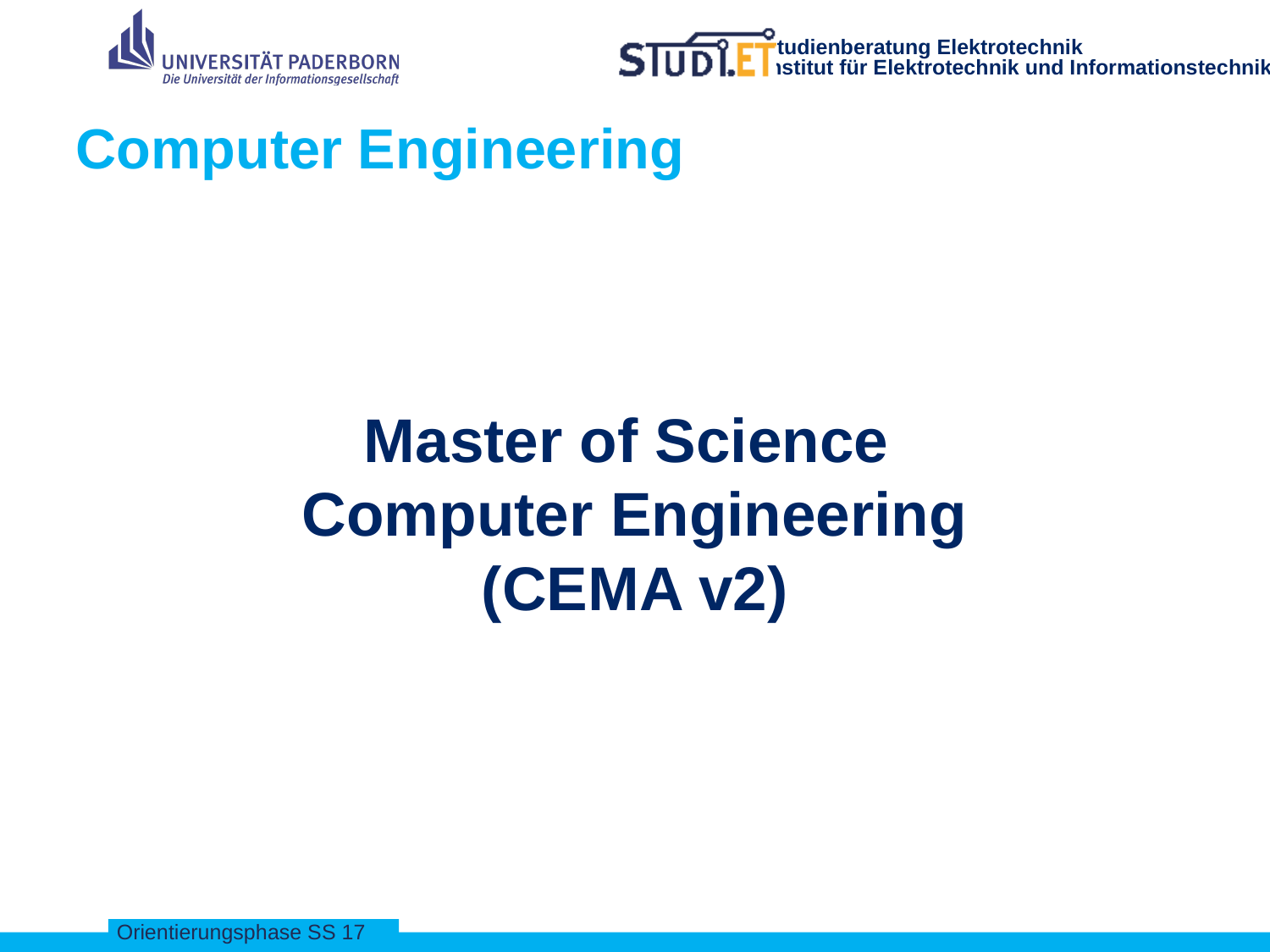

# Computer Engineering
Master of Science
Computer Engineering
(CEMA v2)